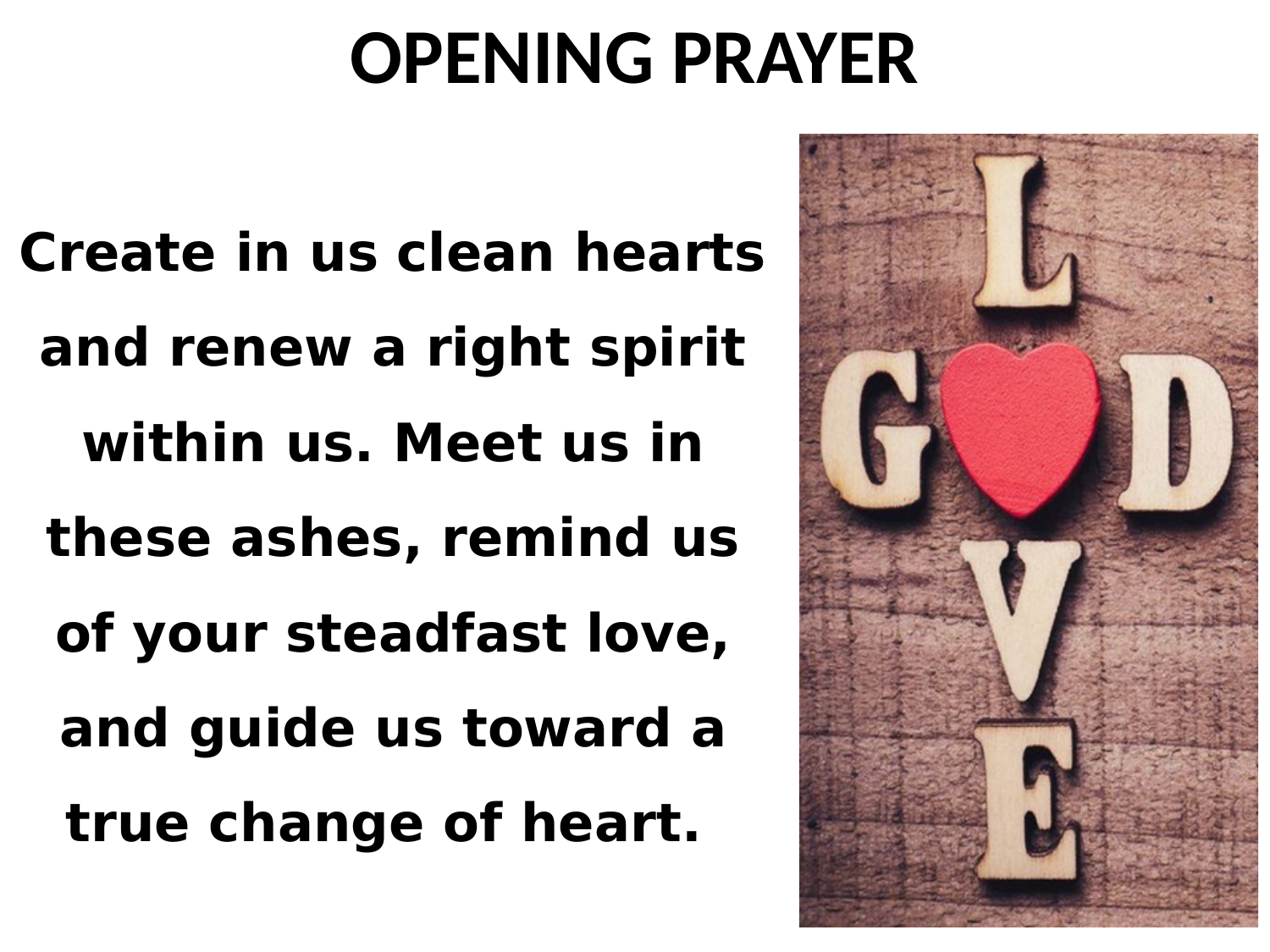

Create in us clean hearts and renew a right spirit within us. Meet us in these ashes, remind us of your steadfast love, and guide us toward a true change of heart.